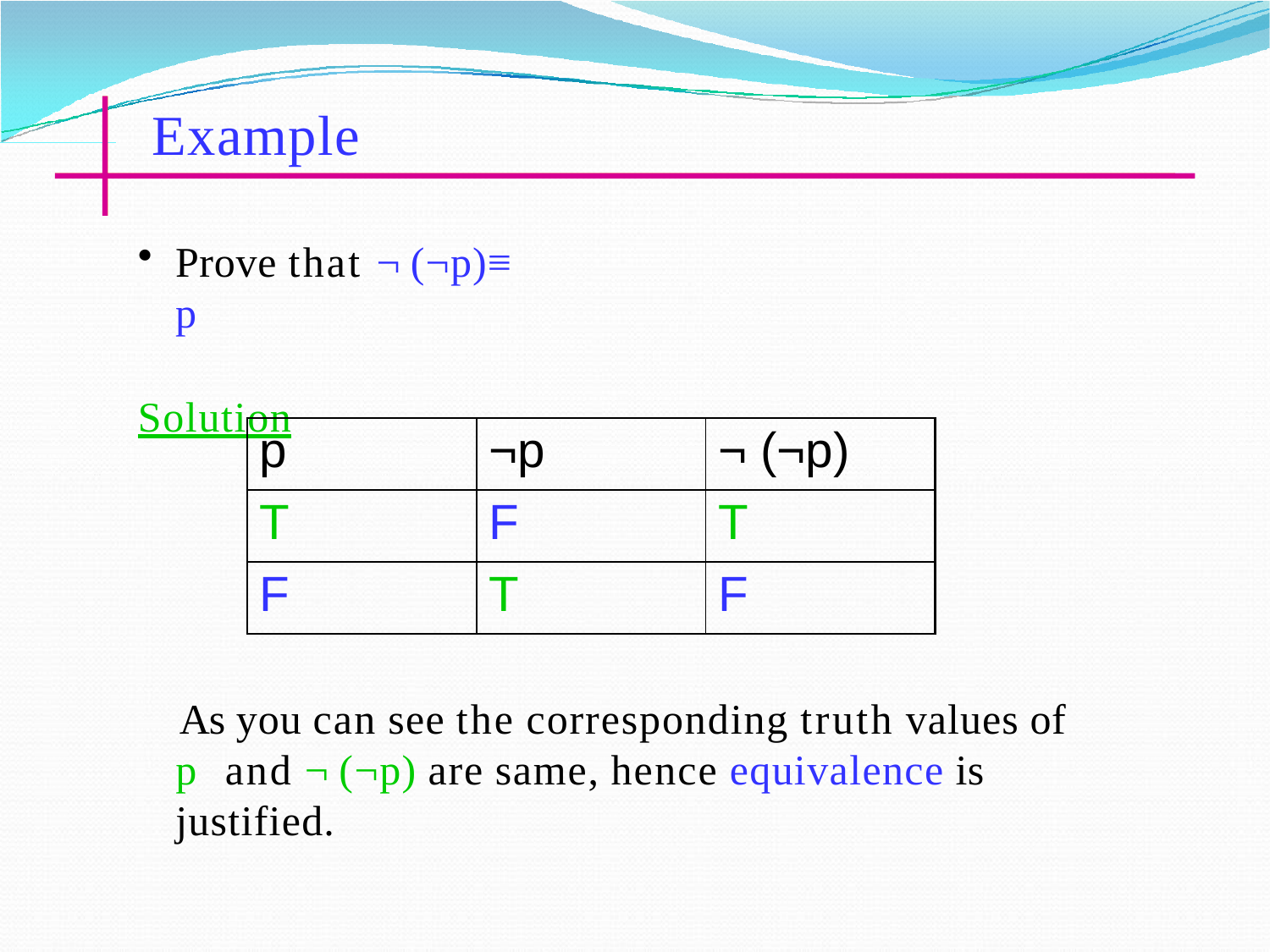

# Example
Prove that ¬ (¬p)≡ p

Solution
| p | ¬p | ¬ (¬p) |
| --- | --- | --- |
| T | F | T |
| F | T | F |

As you can see the corresponding truth values of p  and ¬ (¬p) are same, hence equivalence is justified.